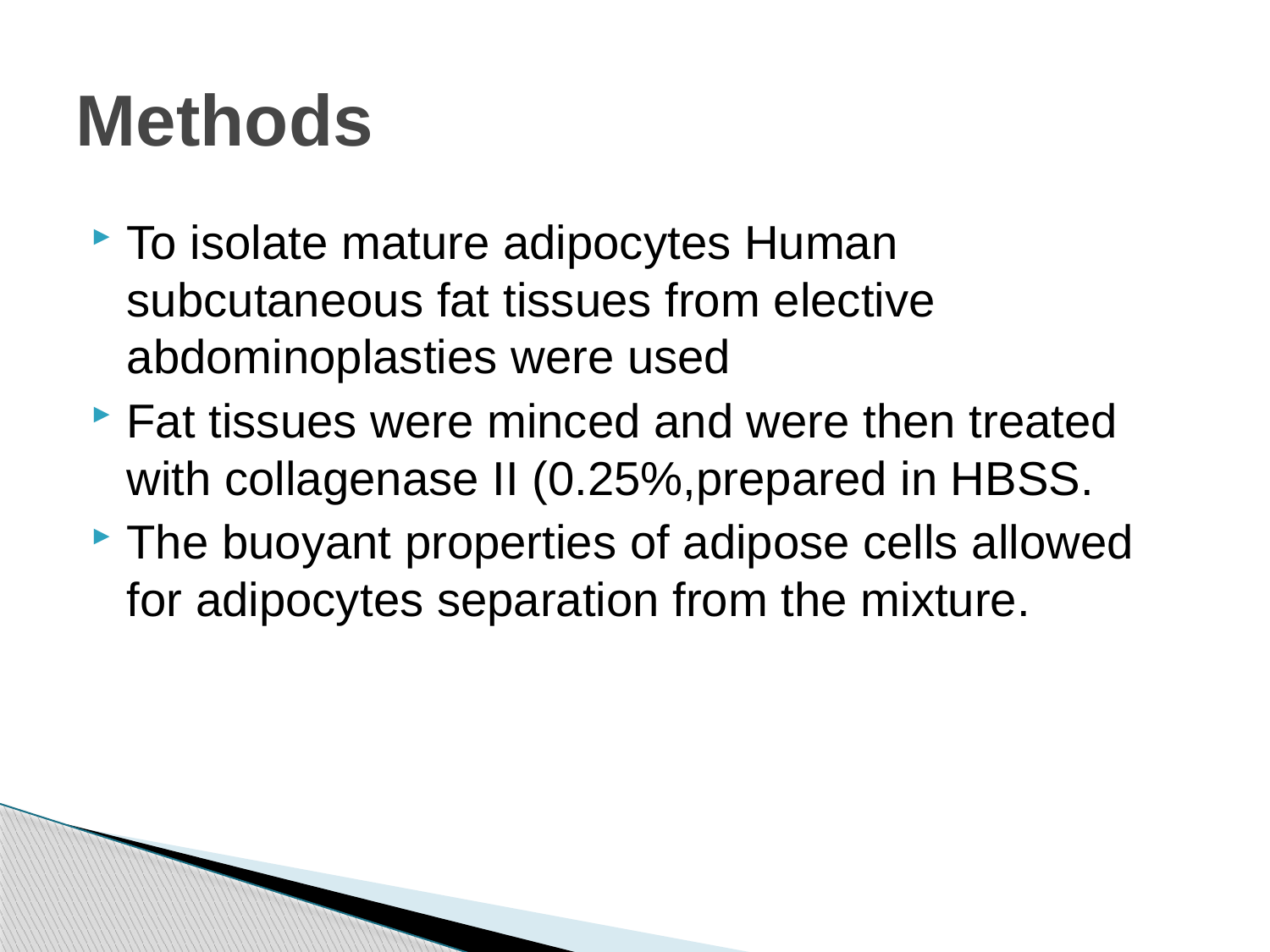

# Methods
To isolate mature adipocytes Human subcutaneous fat tissues from elective abdominoplasties were used
Fat tissues were minced and were then treated with collagenase II (0.25%,prepared in HBSS.
The buoyant properties of adipose cells allowed for adipocytes separation from the mixture.